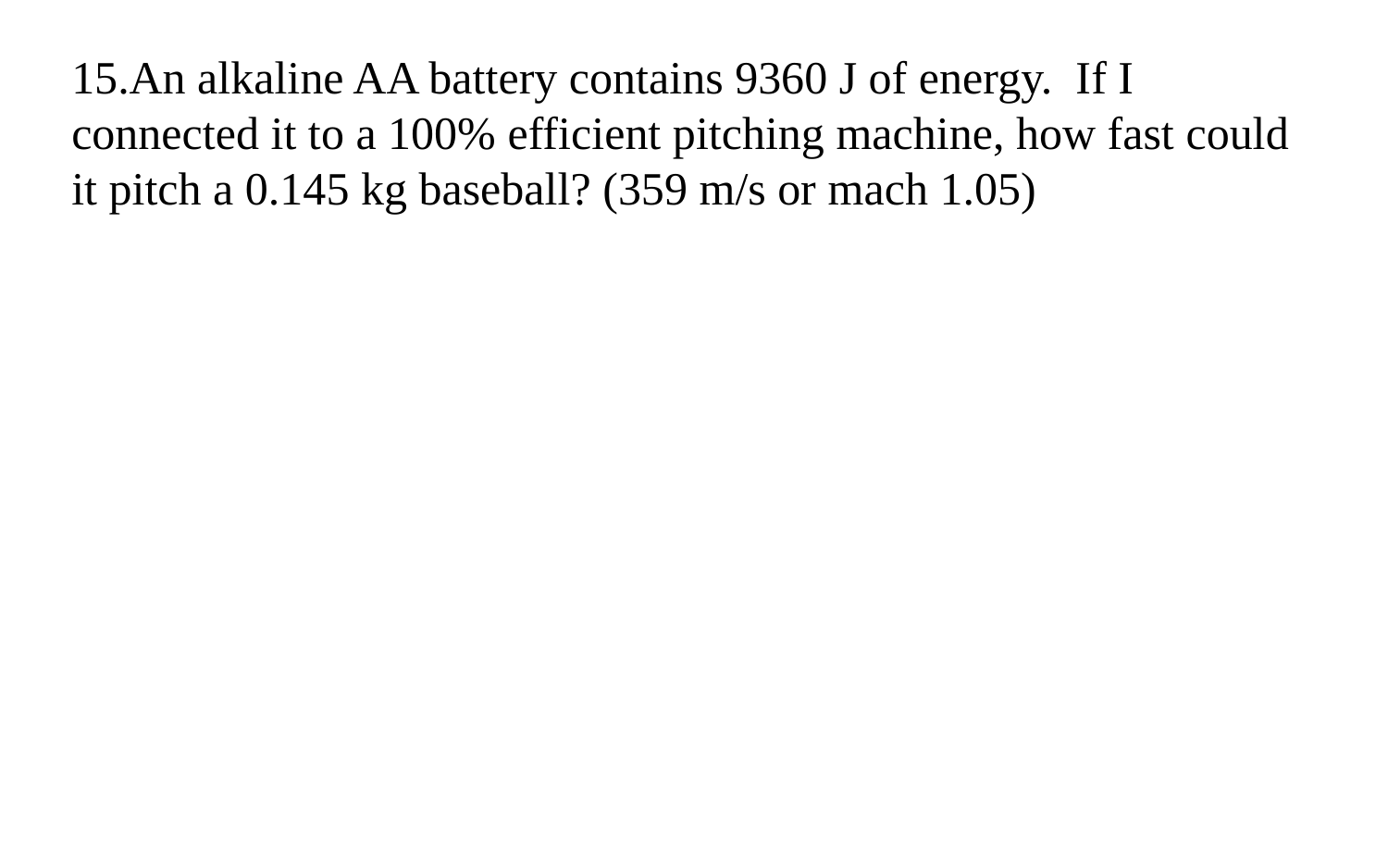

15.An alkaline AA battery contains 9360 J of energy.  If I connected it to a 100% efficient pitching machine, how fast could it pitch a 0.145 kg baseball? (359 m/s or mach 1.05)